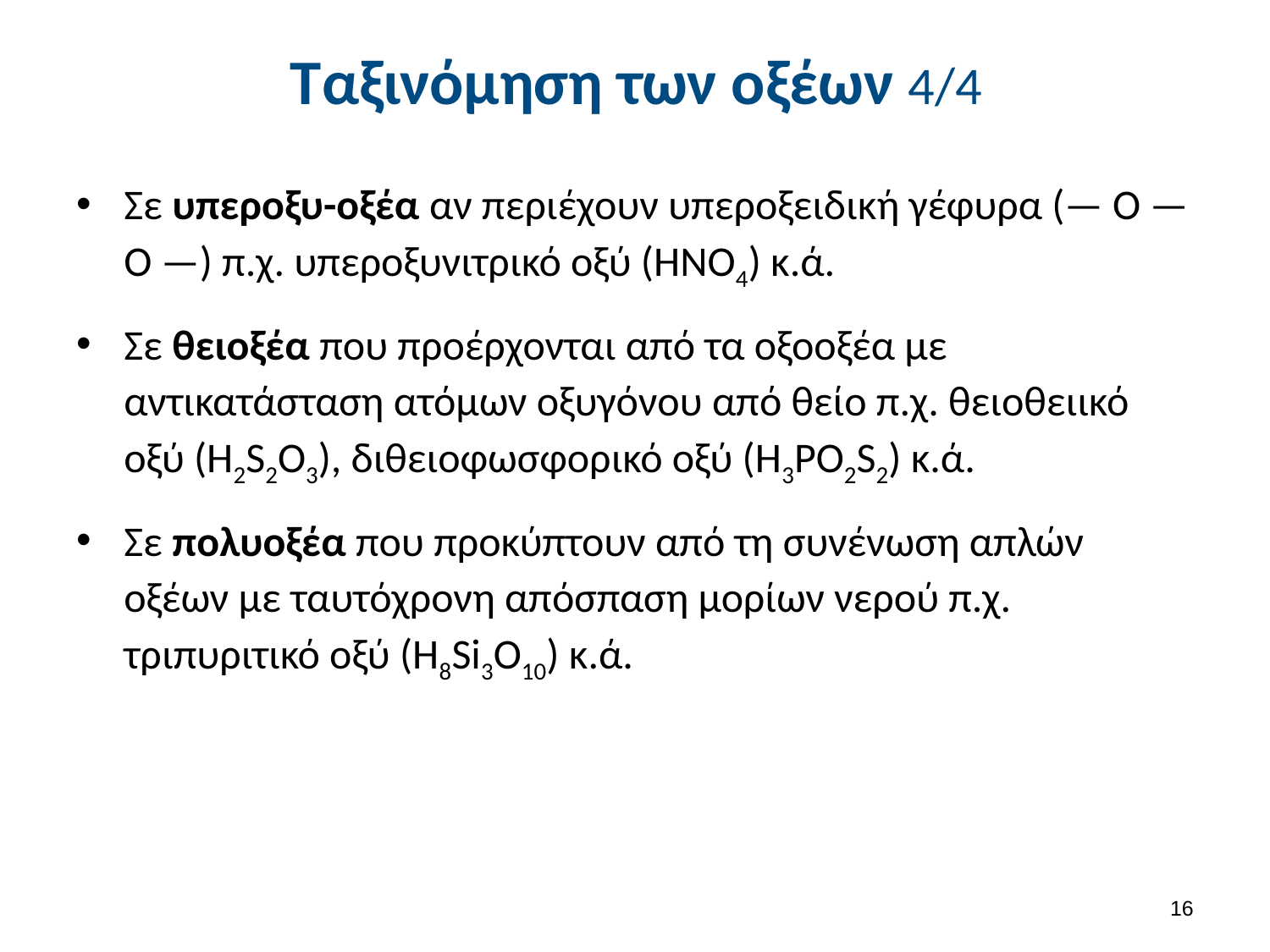

# Ταξινόμηση των οξέων 4/4
Σε υπεροξυ-οξέα αν περιέχουν υπεροξειδική γέφυρα (— Ο — Ο —) π.χ. υπεροξυνιτρικό οξύ (HNO4) κ.ά.
Σε θειοξέα που προέρχονται από τα οξοοξέα με αντικατάσταση ατόμων οξυγόνου από θείο π.χ. θειοθειικό οξύ (H2S2O3), διθειοφωσφορικό οξύ (H3PO2S2) κ.ά.
Σε πολυοξέα που προκύπτουν από τη συνένωση απλών οξέων με ταυτόχρονη απόσπαση μορίων νερού π.χ. τριπυριτικό οξύ (H8Si3O10) κ.ά.

16